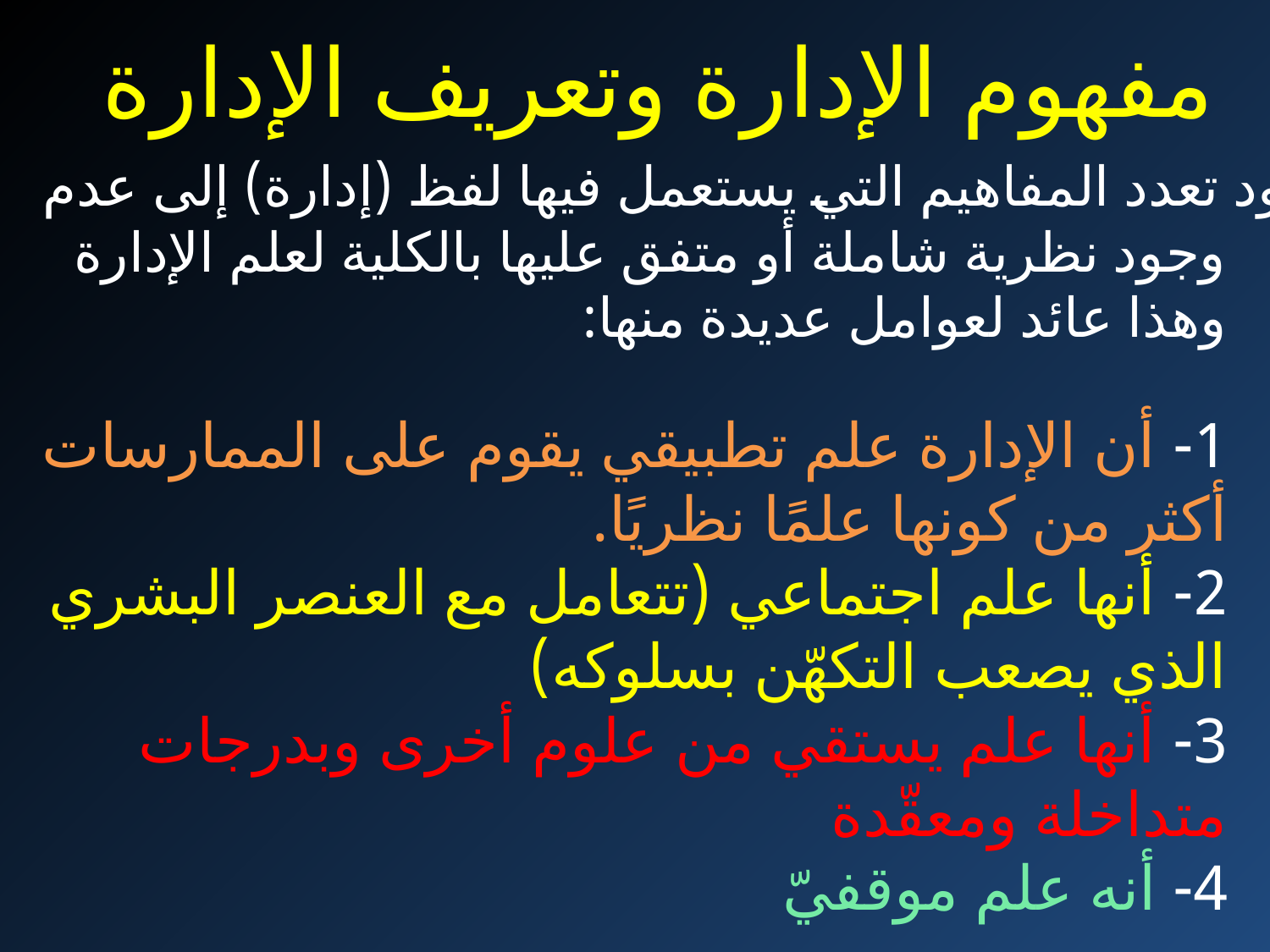

مفهوم الإدارة وتعريف الإدارة
# يعود تعدد المفاهيم التي يستعمل فيها لفظ (إدارة) إلى عدم وجود نظرية شاملة أو متفق عليها بالكلية لعلم الإدارة وهذا عائد لعوامل عديدة منها: 1- أن الإدارة علم تطبيقي يقوم على الممارسات أكثر من كونها علمًا نظريًا. 2- أنها علم اجتماعي (تتعامل مع العنصر البشري الذي يصعب التكهّن بسلوكه) 3- أنها علم يستقي من علوم أخرى وبدرجات متداخلة ومعقّدة 4- أنه علم موقفيّ